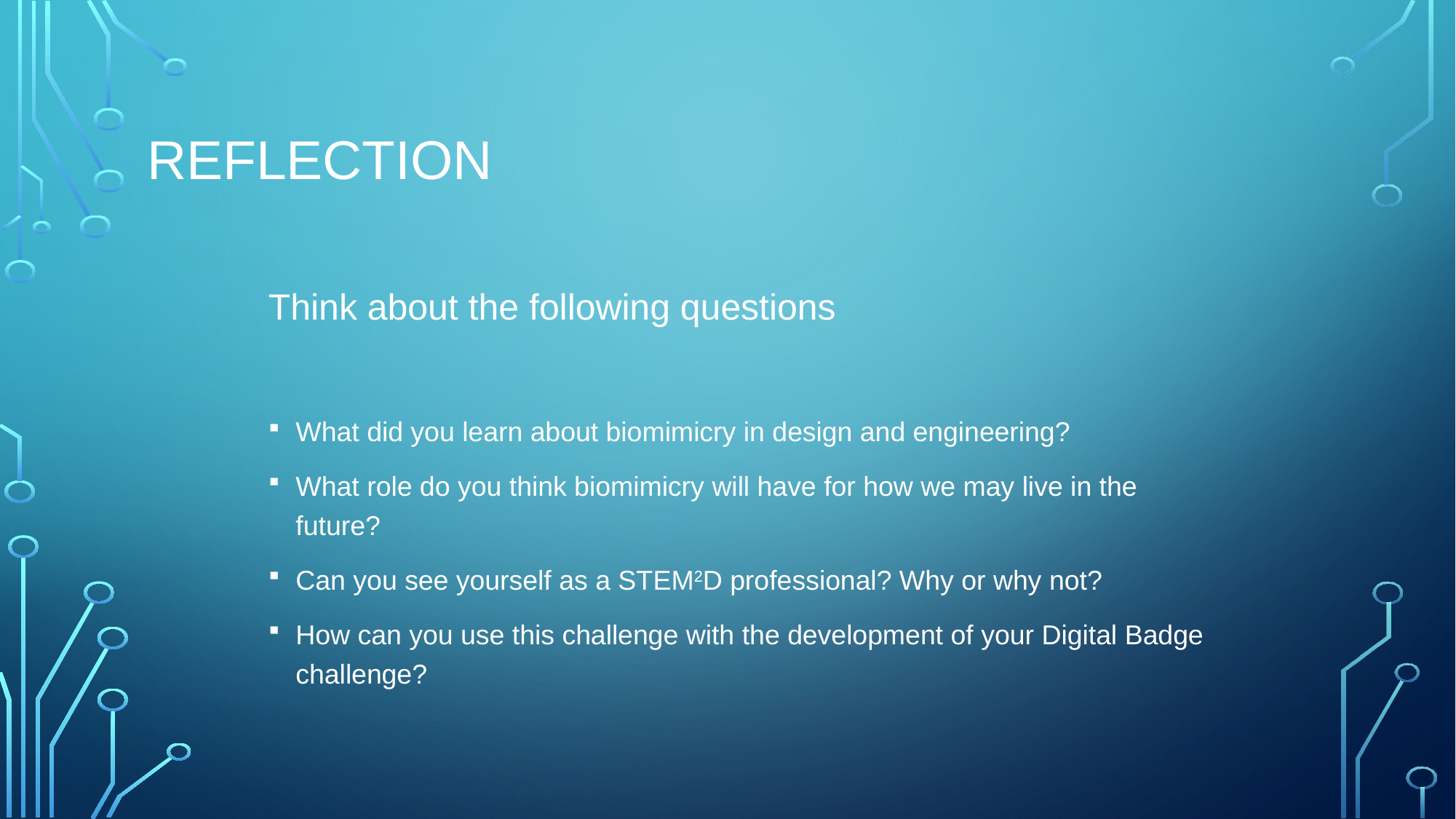

# Reflection
Think about the following questions

What did you learn about biomimicry in design and engineering?
What role do you think biomimicry will have for how we may live in the future?
Can you see yourself as a STEM2D professional? Why or why not?
How can you use this challenge with the development of your Digital Badge challenge?